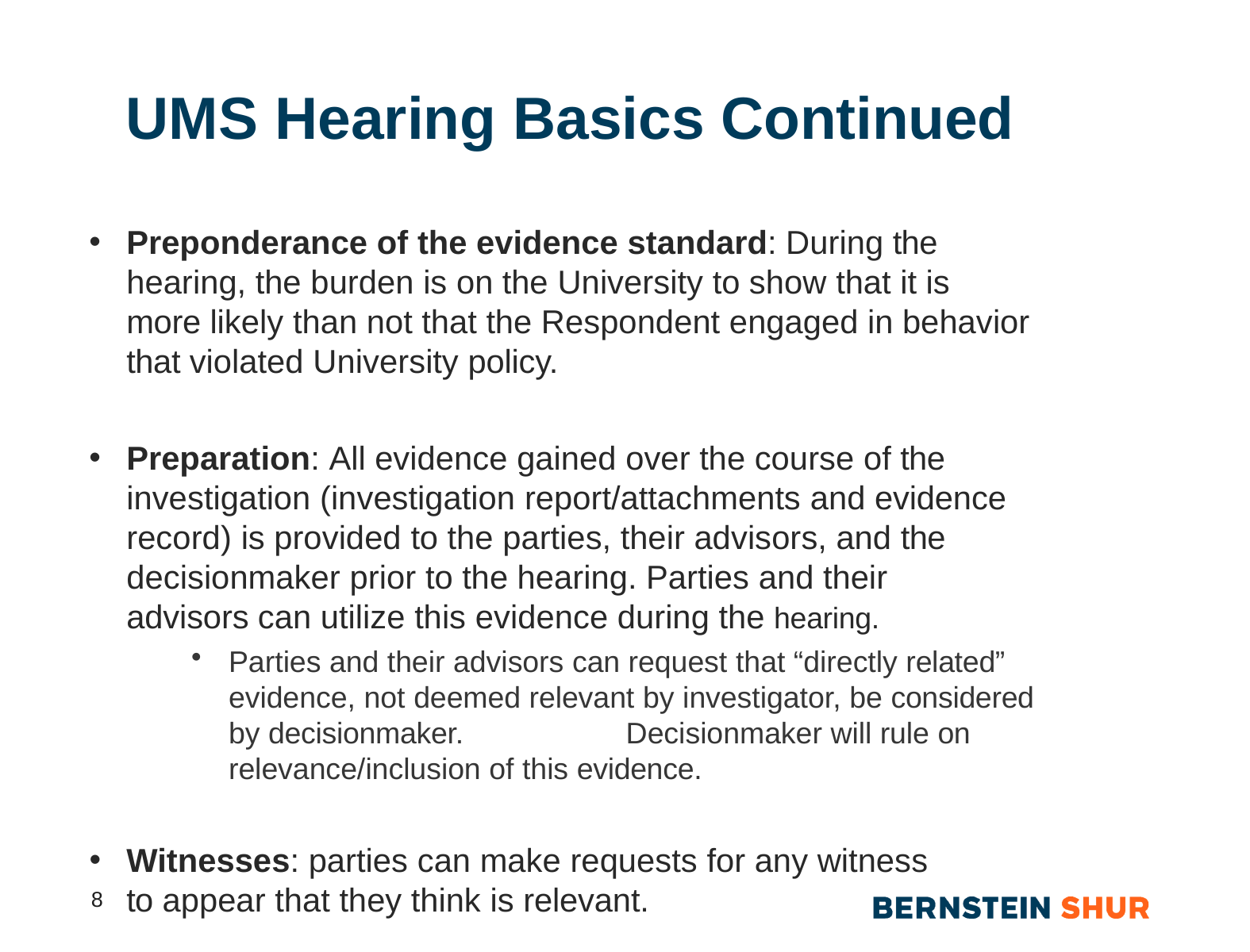

# UMS Hearing Basics Continued
Preponderance of the evidence standard: During the hearing, the burden is on the University to show that it is more likely than not that the Respondent engaged in behavior that violated University policy.

Preparation: All evidence gained over the course of the investigation (investigation report/attachments and evidence record) is provided to the parties, their advisors, and the decisionmaker prior to the hearing. Parties and their advisors can utilize this evidence during the hearing.
Parties and their advisors can request that “directly related” evidence, not deemed relevant by investigator, be considered by decisionmaker.	Decisionmaker will rule on relevance/inclusion of this evidence.
Witnesses: parties can make requests for any witness to appear that they think is relevant.
8